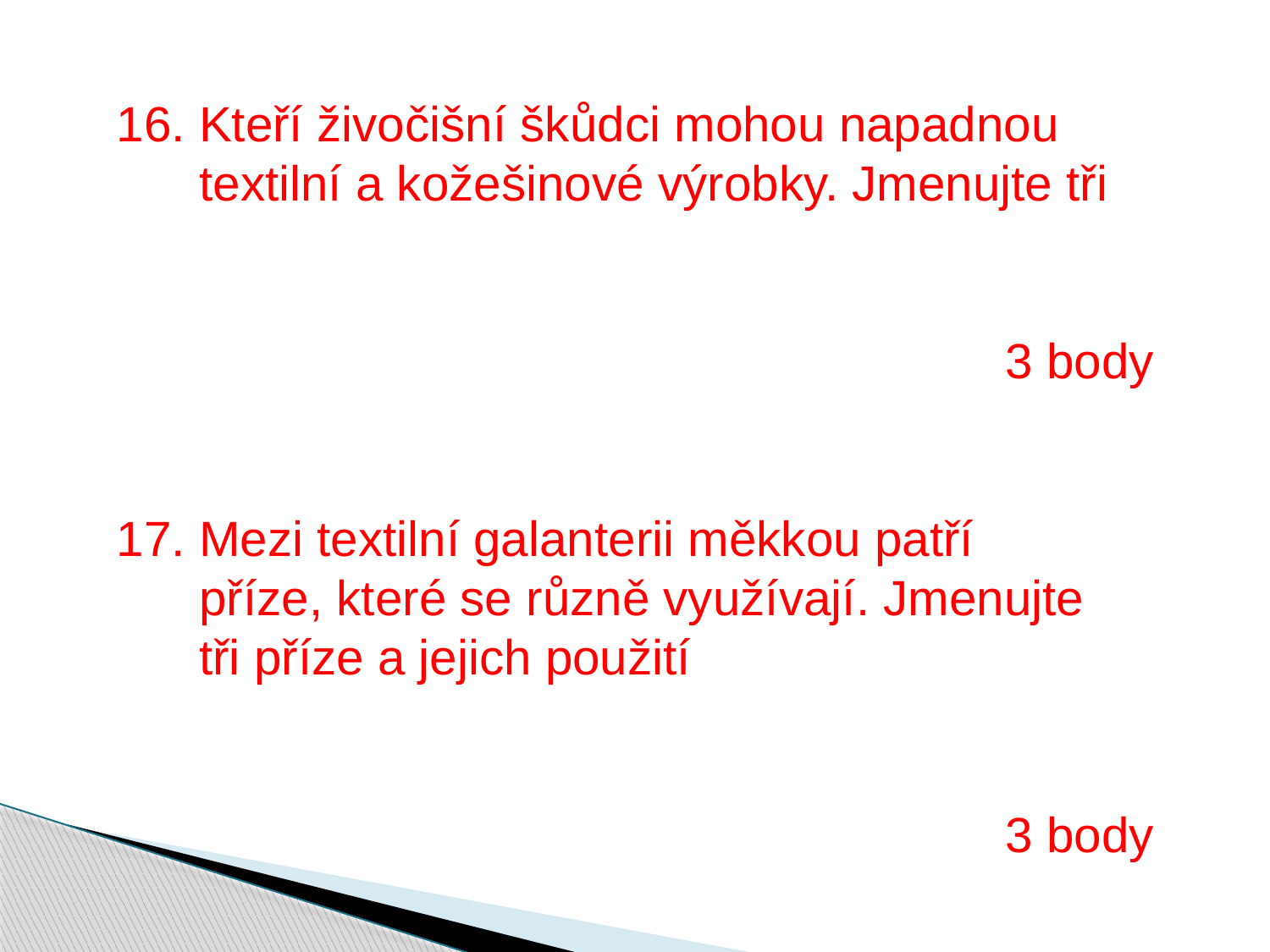

16. Kteří živočišní škůdci mohou napadnou
      textilní a kožešinové výrobky. Jmenujte tři

							3 body

17. Mezi textilní galanterii měkkou patří
      příze, které se různě využívají. Jmenujte
      tři příze a jejich použití

							3 body